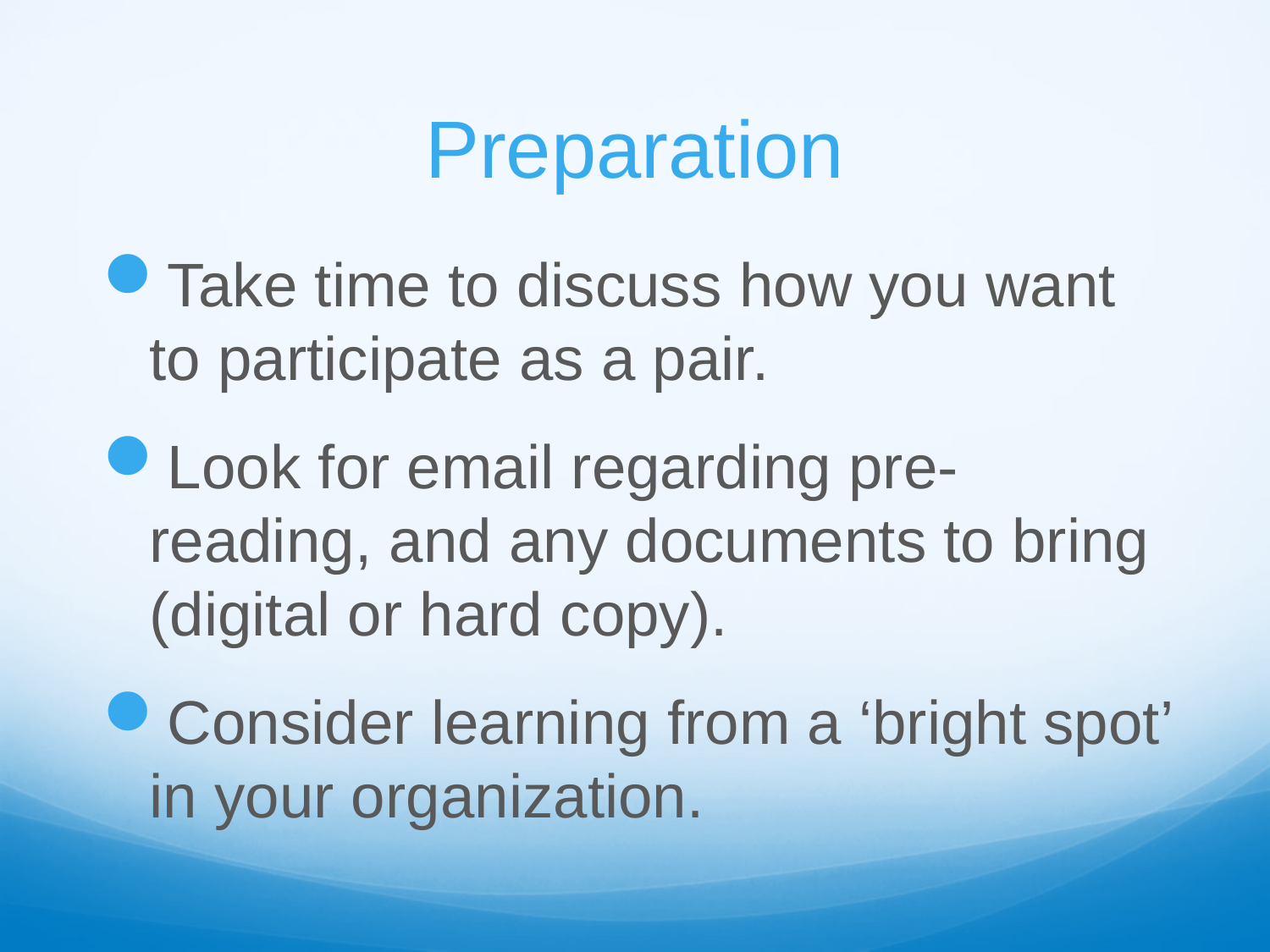

# Preparation
Take time to discuss how you want to participate as a pair.
Look for email regarding pre-reading, and any documents to bring (digital or hard copy).
Consider learning from a ‘bright spot’ in your organization.